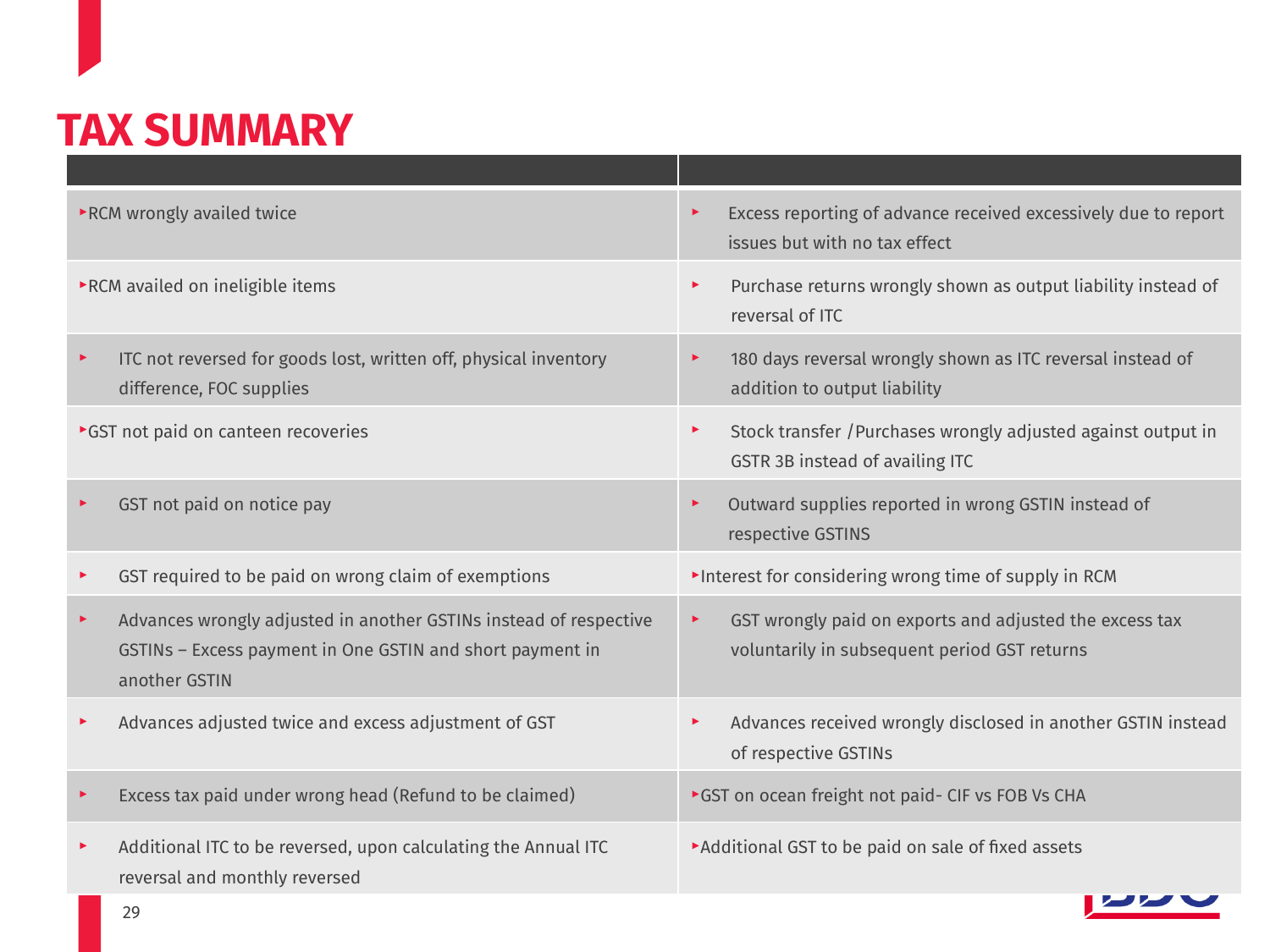

TAX SUMMARY
|  |  |
| --- | --- |
| RCM wrongly availed twice | Excess reporting of advance received excessively due to report issues but with no tax effect |
| RCM availed on ineligible items | Purchase returns wrongly shown as output liability instead of reversal of ITC |
| ITC not reversed for goods lost, written off, physical inventory difference, FOC supplies | 180 days reversal wrongly shown as ITC reversal instead of addition to output liability |
| GST not paid on canteen recoveries | Stock transfer /Purchases wrongly adjusted against output in GSTR 3B instead of availing ITC |
| GST not paid on notice pay | Outward supplies reported in wrong GSTIN instead of respective GSTINS |
| GST required to be paid on wrong claim of exemptions | Interest for considering wrong time of supply in RCM |
| Advances wrongly adjusted in another GSTINs instead of respective GSTINs – Excess payment in One GSTIN and short payment in another GSTIN | GST wrongly paid on exports and adjusted the excess tax voluntarily in subsequent period GST returns |
| Advances adjusted twice and excess adjustment of GST | Advances received wrongly disclosed in another GSTIN instead of respective GSTINs |
| Excess tax paid under wrong head (Refund to be claimed) | GST on ocean freight not paid- CIF vs FOB Vs CHA |
| Additional ITC to be reversed, upon calculating the Annual ITC reversal and monthly reversed | Additional GST to be paid on sale of fixed assets |